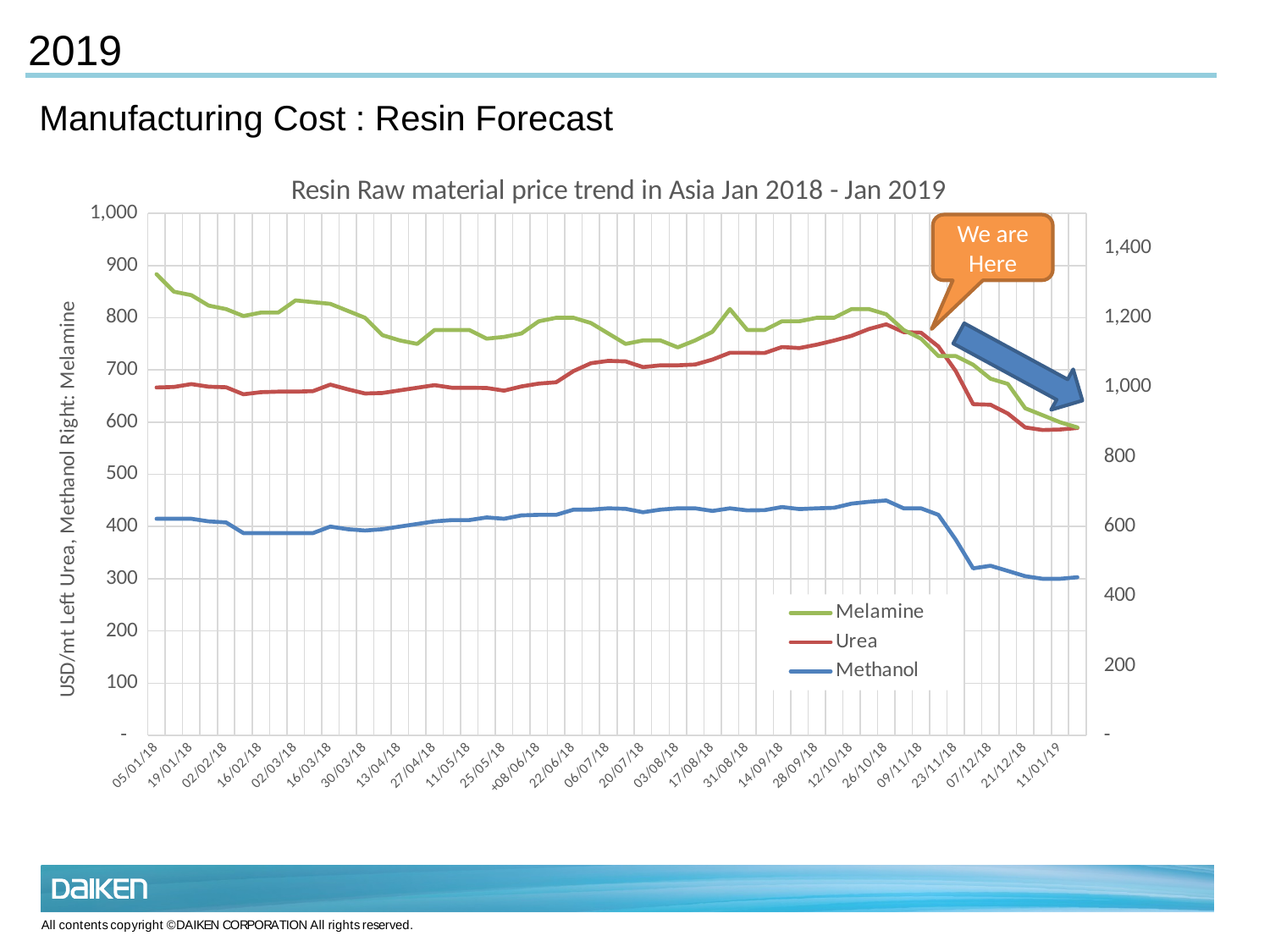

2019
Manufacturing Cost : Resin Forecast

### Chart: Resin Raw material price trend in Asia Jan 2018 - Jan 2019

| Category | Methanol  | Urea  | Melamine  |
|---|---|---|---|
| 05/01/18 | 415.0 | 251.5 | 1325.0 |
| 12/01/18 | 415.0 | 252.5 | 1275.0 |
| 19/01/18 | 415.0 | 258.0 | 1265.0 |
| 26/01/18 | 410.0 | 258.0 | 1235.0 |
| 02/02/18 | 408.0 | 259.0 | 1225.0 |
| 09/02/18 | 387.5 | 266.0 | 1205.0 |
| 16/02/18 | 387.5 | 270.0 | 1215.0 |
| 23/02/18 | 387.5 | 271.0 | 1215.0 |
| 02/03/18 | 387.5 | 271.0 | 1250.0 |
| 09/03/18 | 387.5 | 272.0 | 1245.0 |
| 16/03/18 | 400.0 | 272.0 | 1240.0 |
| 23/03/18 | 395.0 | 268.0 | 1220.0 |
| 30/03/18 | 392.5 | 262.5 | 1200.0 |
| 06/04/18 | 395.0 | 261.0 | 1150.0 |
| 13/04/18 | 400.0 | 261.0 | 1135.0 |
| 20/04/18 | 405.0 | 261.0 | 1125.0 |
| 27/04/18 | 410.0 | 261.0 | 1165.0 |
| 04/05/18 | 412.5 | 253.5 | 1165.0 |
| 11/05/18 | 412.5 | 253.5 | 1165.0 |
| 18/05/18 | 417.5 | 248.0 | 1140.0 |
| 25/05/18 | 415.0 | 245.5 | 1145.0 |
| 01/06/18 | 421.5 | 247.0 | 1155.0 |
| +08/06/18 | 422.5 | 251.5 | 1190.0 |
| 15/06/18 | 422.5 | 254.0 | 1200.0 |
| 22/06/18 | 432.5 | 265.5 | 1200.0 |
| 29/06/18 | 432.5 | 280.5 | 1185.0 |
| 06/07/18 | 435.0 | 282.5 | 1155.0 |
| 13/07/18 | 434.0 | 282.5 | 1125.0 |
| 20/07/18 | 427.5 | 278.0 | 1135.0 |
| 27/07/18 | 432.5 | 276.5 | 1135.0 |
| 03/08/18 | 435.0 | 274.0 | 1115.0 |
| 10/08/18 | 435.0 | 275.5 | 1135.0 |
| 17/08/18 | 430.0 | 290.0 | 1160.0 |
| 24/08/18 | 435.0 | 298.0 | 1225.0 |
| 31/08/18 | 431.0 | 302.0 | 1165.0 |
| 07/09/18 | 431.5 | 301.0 | 1165.0 |
| 14/09/18 | 437.5 | 306.5 | 1190.0 |
| 21/09/18 | 433.5 | 308.5 | 1190.0 |
| 28/09/18 | 435.0 | 313.5 | 1200.0 |
| 05/10/18 | 436.0 | 320.5 | 1200.0 |
| 12/10/18 | 444.0 | 321.5 | 1225.0 |
| 19/10/18 | 447.5 | 331.0 | 1225.0 |
| 26/10/18 | 450.0 | 337.5 | 1210.0 |
| 02/11/18 | 435.0 | 337.5 | 1165.0 |
| 09/11/18 | 435.0 | 336.5 | 1140.0 |
| 16/11/18 | 422.5 | 322.5 | 1090.0 |
| 23/11/18 | 375.0 | 323.0 | 1090.0 |
| 30/11/18 | 320.0 | 314.5 | 1065.0 |
| 07/12/18 | 325.0 | 308.5 | 1025.0 |
| 14/12/18 | 315.0 | 301.5 | 1010.0 |
| 21/12/18 | 305.0 | 285.0 | 940.0 |
| 04/01/19 | 300.0 | 285.0 | 920.0 |
| 11/01/19 | 300.0 | 286.0 | 900.0 |
| 18/01/19 | 303.0 | 286.0 | 885.0 |
We are Here